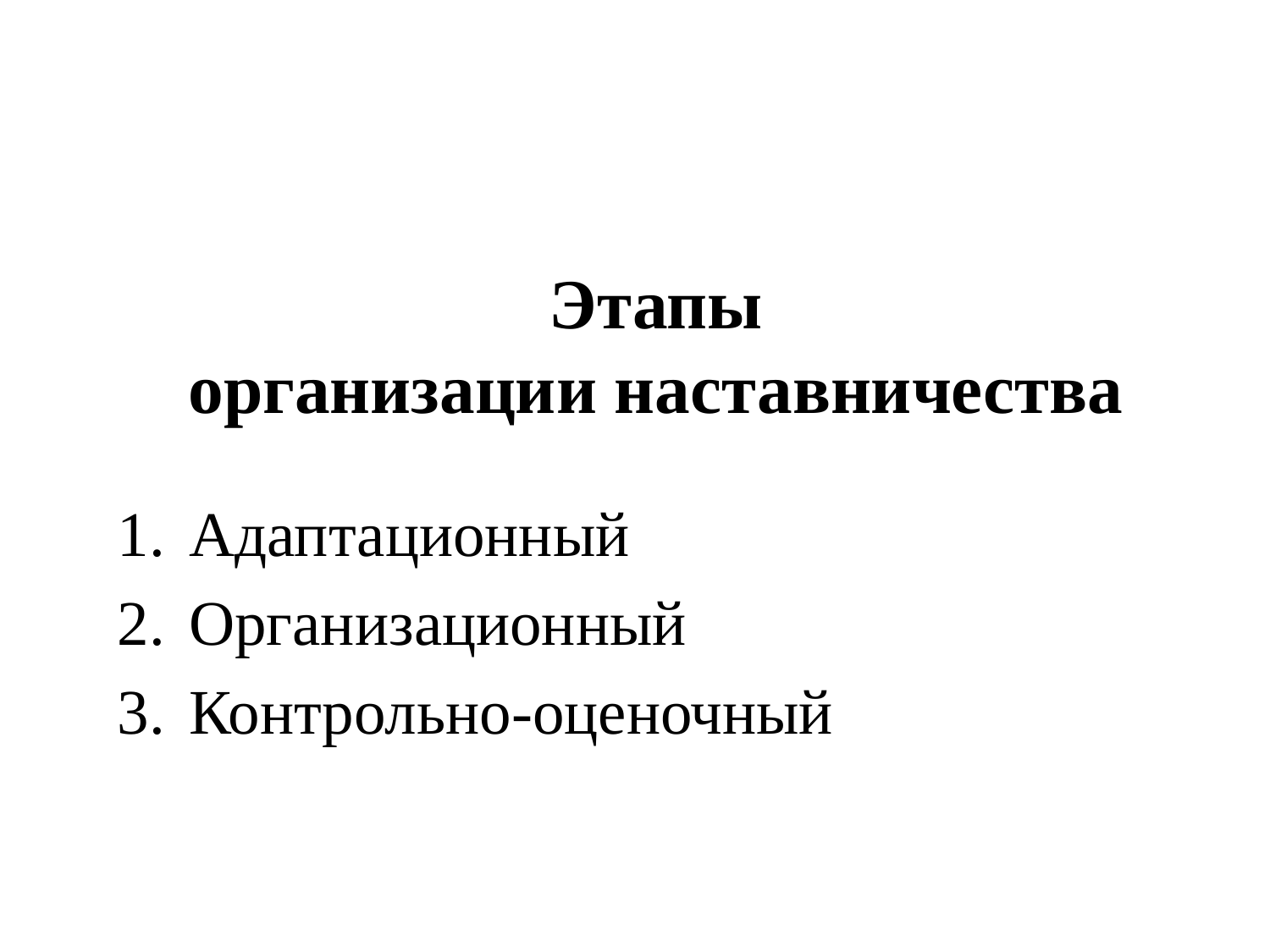

# Этапы организации наставничества

Адаптационный
Организационный
Контрольно-оценочный